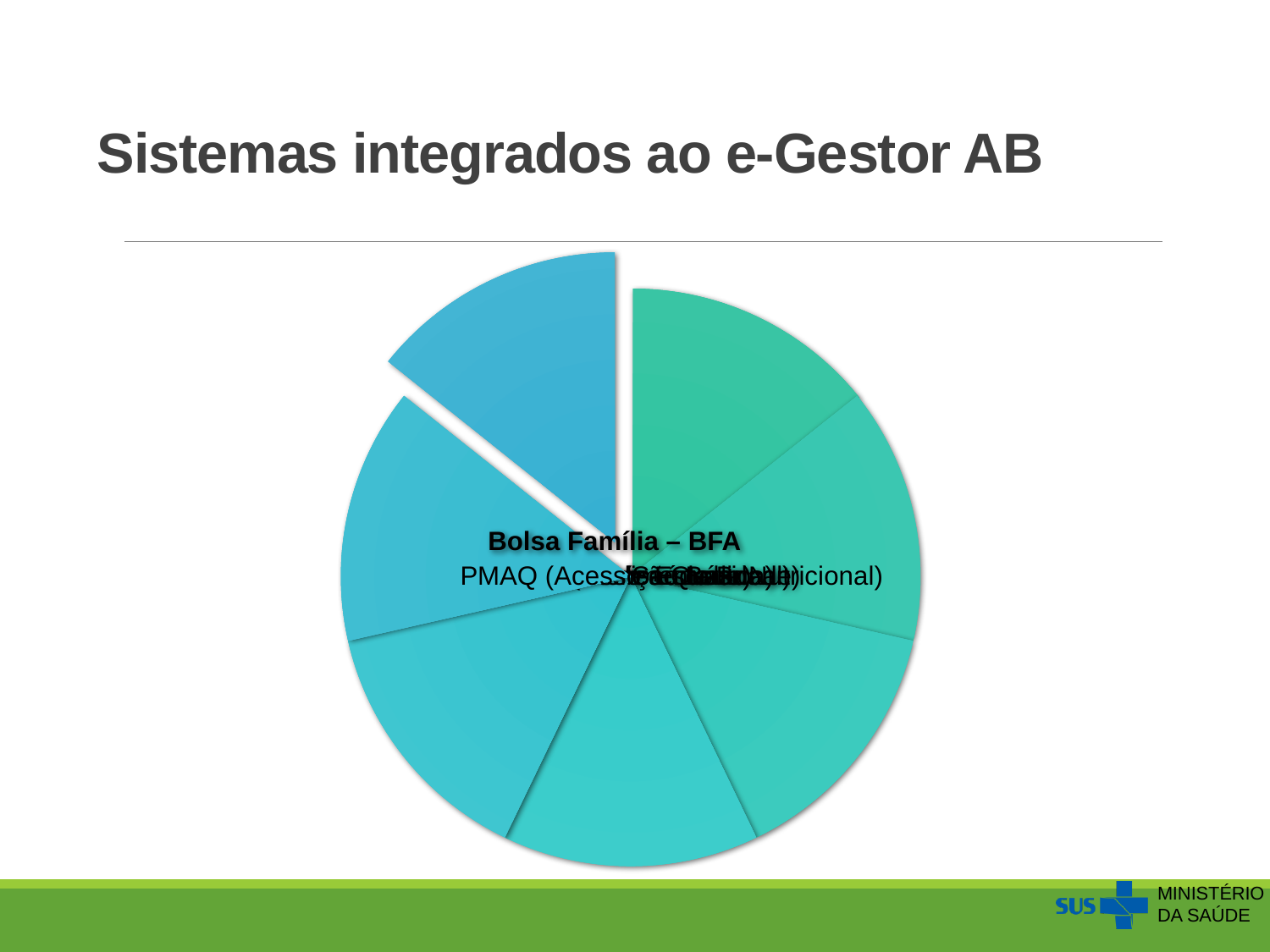

# Sistemas integrados ao e-Gestor AB
Micronutrien-tes
SISVAN (Vigilância Alimentar e Nutricional)
LRPD - ESB (Saúde Bucal)
PSE (Saúde Escolar)
SISAB (Atenção Básica)
PMAQ (Acesso e Qualidade)
Bolsa Família – BFA
Ofício nº 20/2018/CGAN/DAB/SAS/MS (16/05/2018)